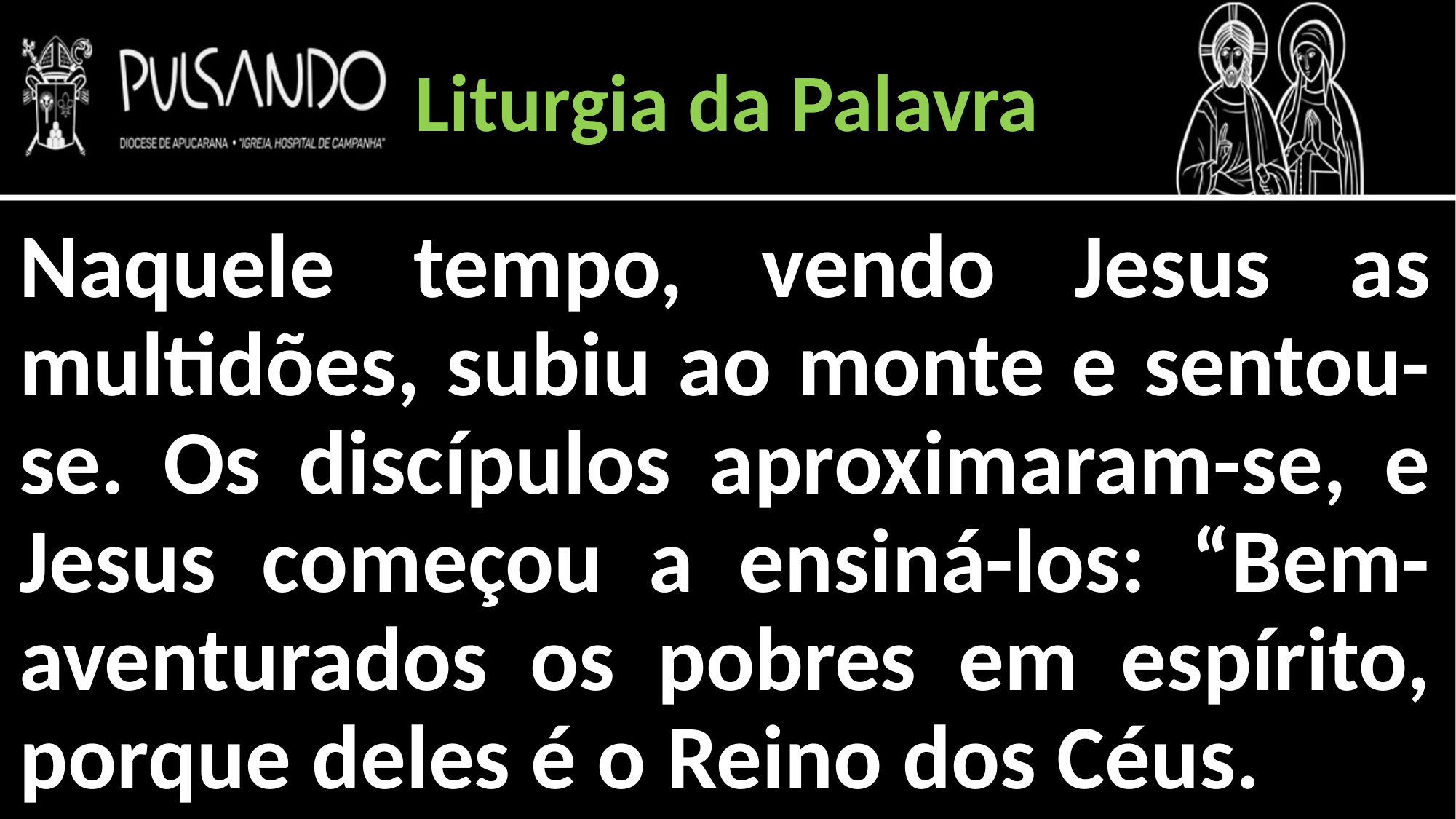

Liturgia da Palavra
Naquele tempo, vendo Jesus as multidões, subiu ao monte e sentou-se. Os discípulos aproximaram-se, e Jesus começou a ensiná-los: “Bem-aventurados os pobres em espírito, porque deles é o Reino dos Céus.